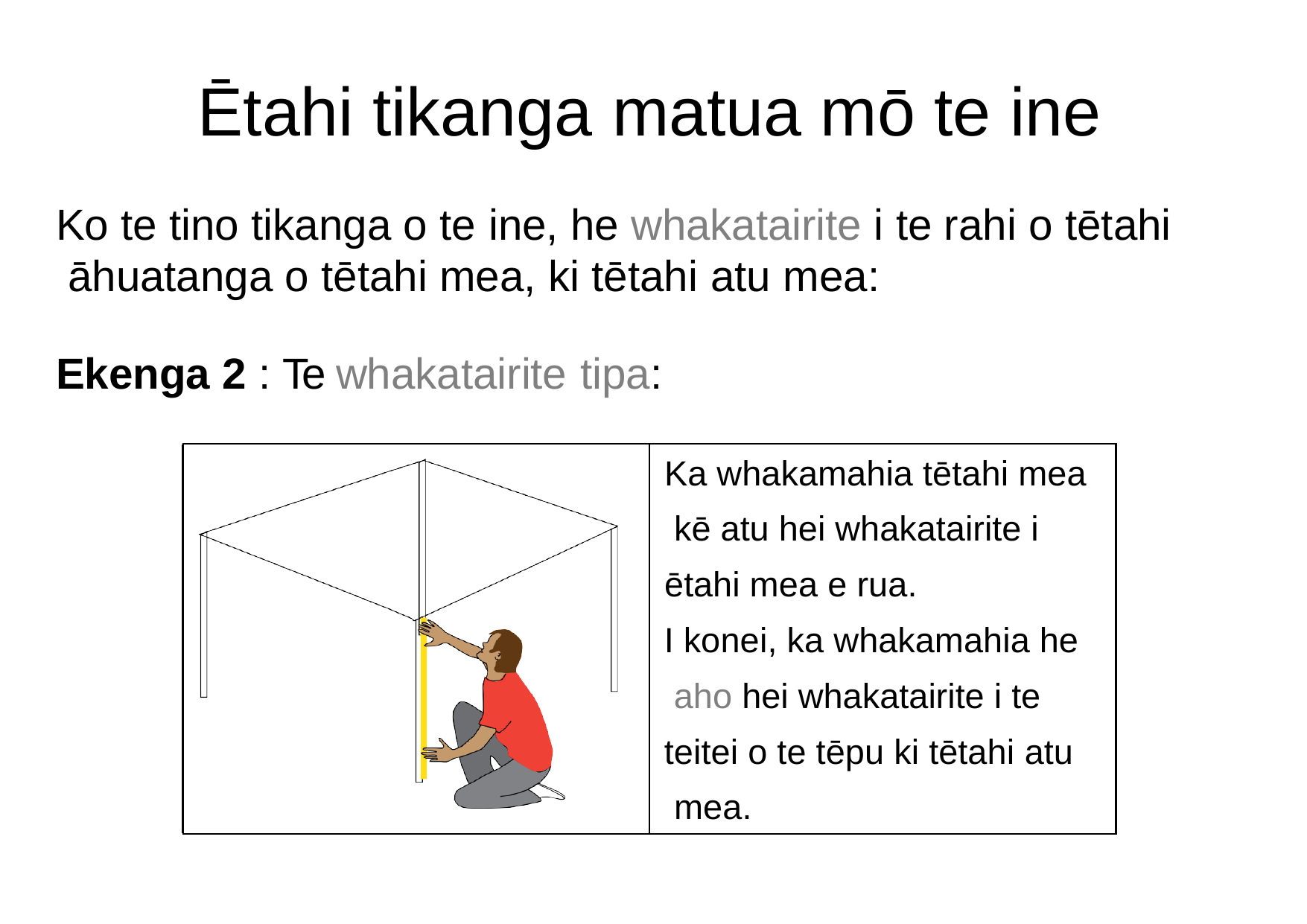

# Ētahi tikanga matua mō te ine
Ko te tino tikanga o te ine, he whakatairite i te rahi o tētahi  āhuatanga o tētahi mea, ki tētahi atu mea:

Ekenga 2 : Te whakatairite tipa:
Ka whakamahia tētahi mea  kē atu hei whakatairite i  ētahi mea e rua.
I konei, ka whakamahia he  aho hei whakatairite i te  teitei o te tēpu ki tētahi atu  mea.